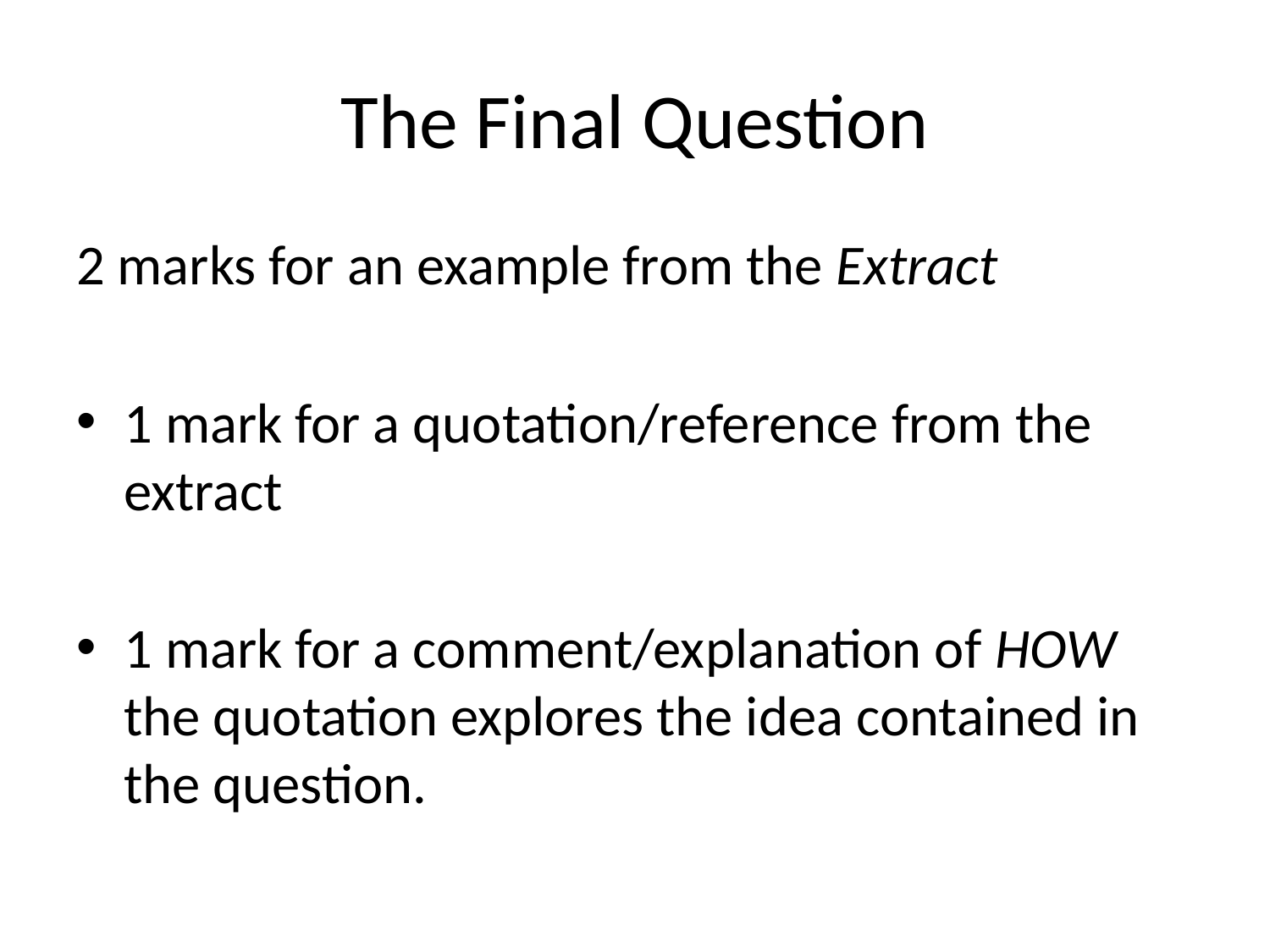

# The Final Question
2 marks for an example from the Extract

1 mark for a quotation/reference from the extract

1 mark for a comment/explanation of HOW the quotation explores the idea contained in the question.